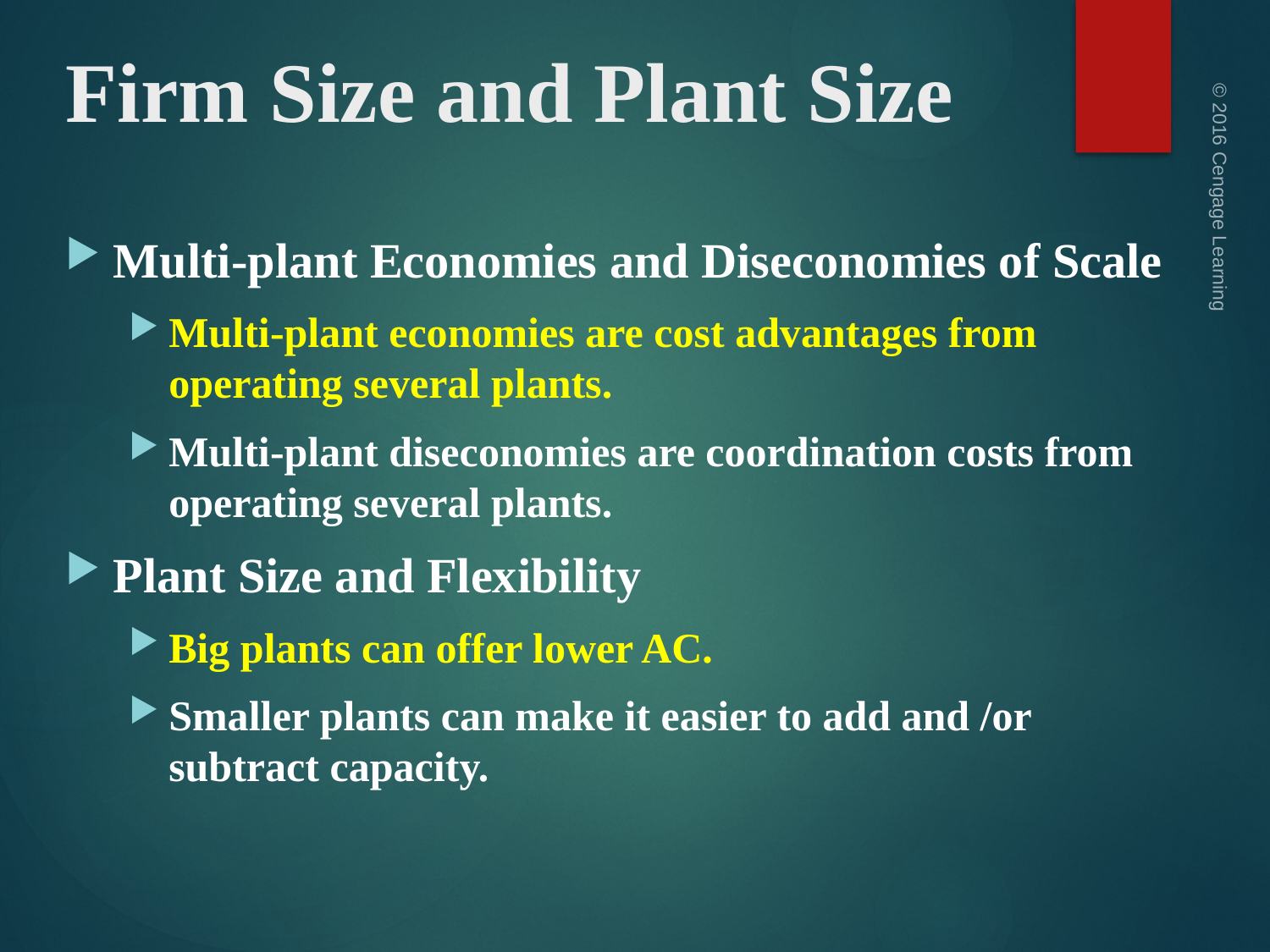

# Firm Size and Plant Size
Multi-plant Economies and Diseconomies of Scale
Multi-plant economies are cost advantages from operating several plants.
Multi-plant diseconomies are coordination costs from operating several plants.
Plant Size and Flexibility
Big plants can offer lower AC.
Smaller plants can make it easier to add and /or subtract capacity.
© 2016 Cengage Learning